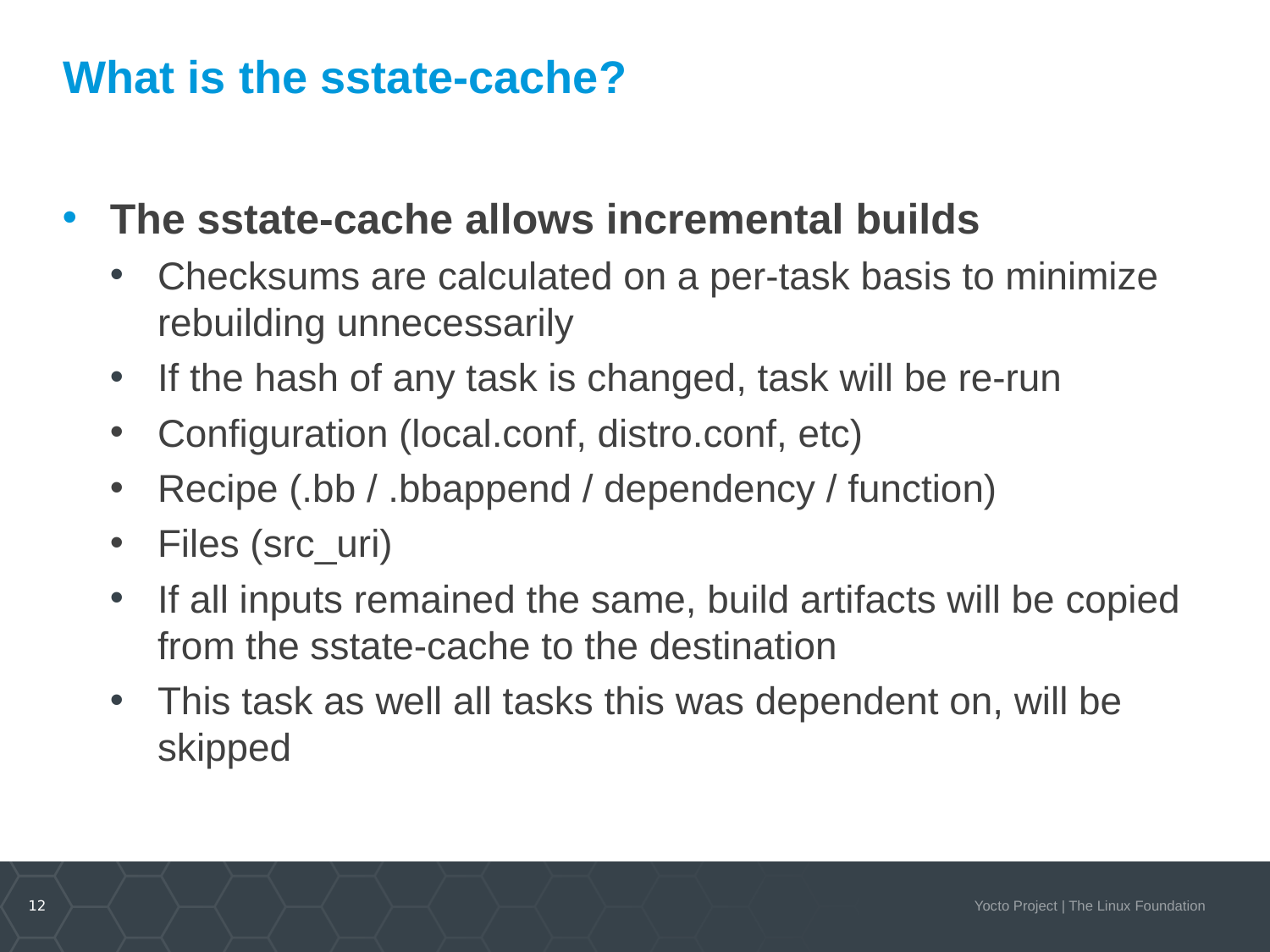

# What is the sstate-cache?
The sstate-cache allows incremental builds
Checksums are calculated on a per-task basis to minimize rebuilding unnecessarily
If the hash of any task is changed, task will be re-run
Configuration (local.conf, distro.conf, etc)
Recipe (.bb / .bbappend / dependency / function)
Files (src_uri)
If all inputs remained the same, build artifacts will be copied from the sstate-cache to the destination
This task as well all tasks this was dependent on, will be skipped